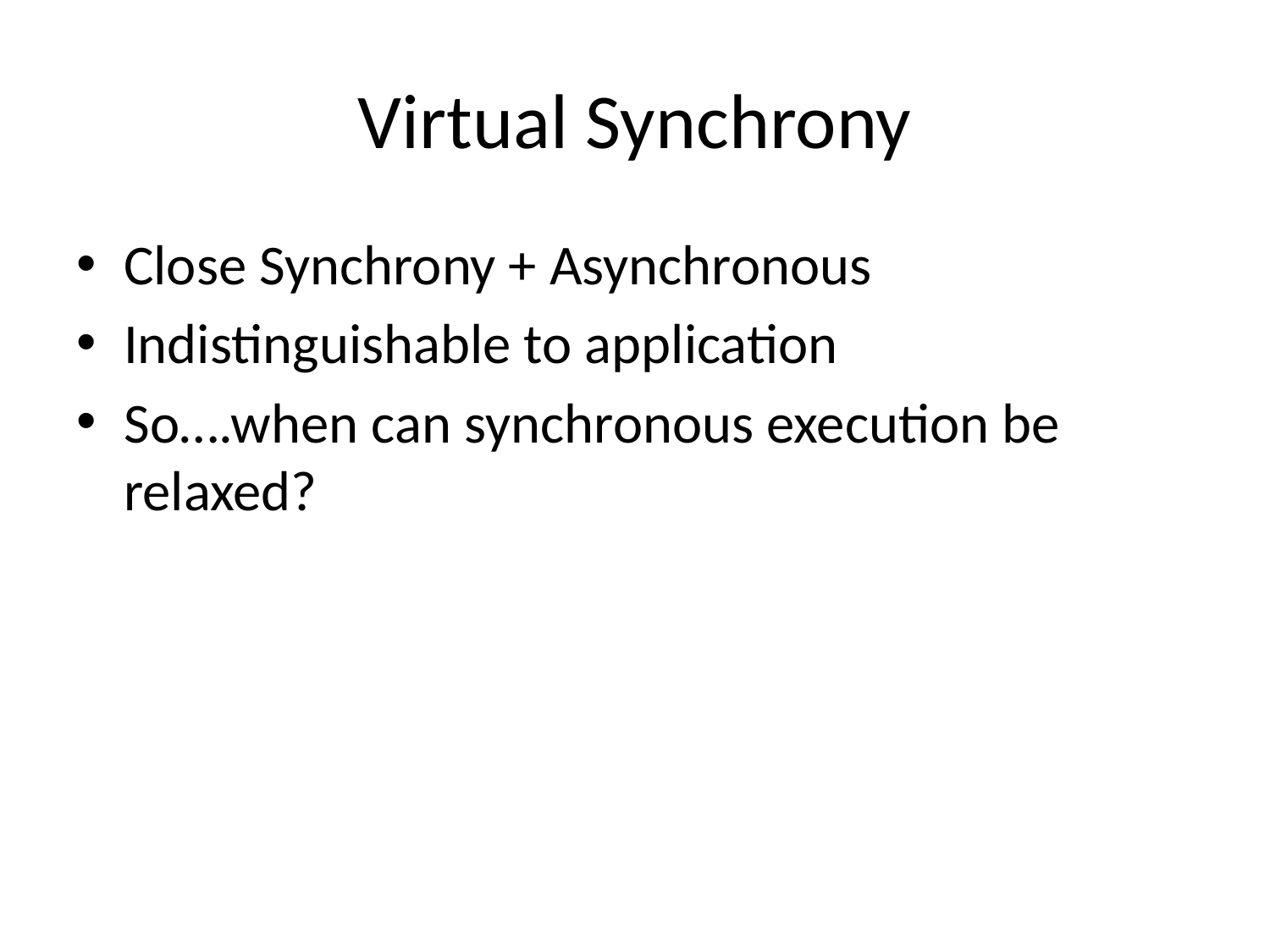

# Virtual Synchrony
Close Synchrony + Asynchronous
Indistinguishable to application
So….when can synchronous execution be relaxed?